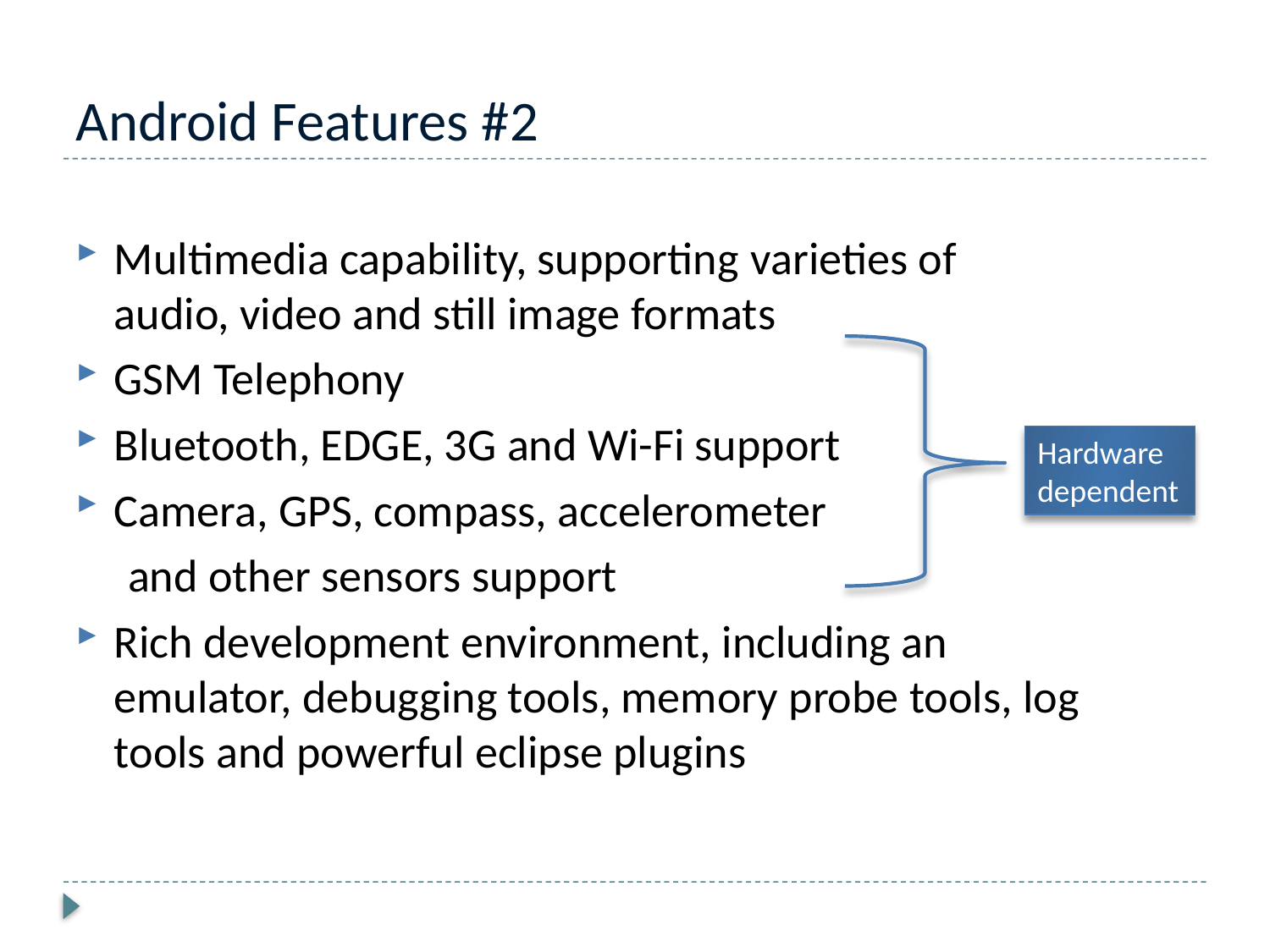

# Android Features #2
Multimedia capability, supporting varieties of audio, video and still image formats
GSM Telephony
Bluetooth, EDGE, 3G and Wi-Fi support
Camera, GPS, compass, accelerometer
     and other sensors support
Rich development environment, including an emulator, debugging tools, memory probe tools, log tools and powerful eclipse plugins

Hardware dependent